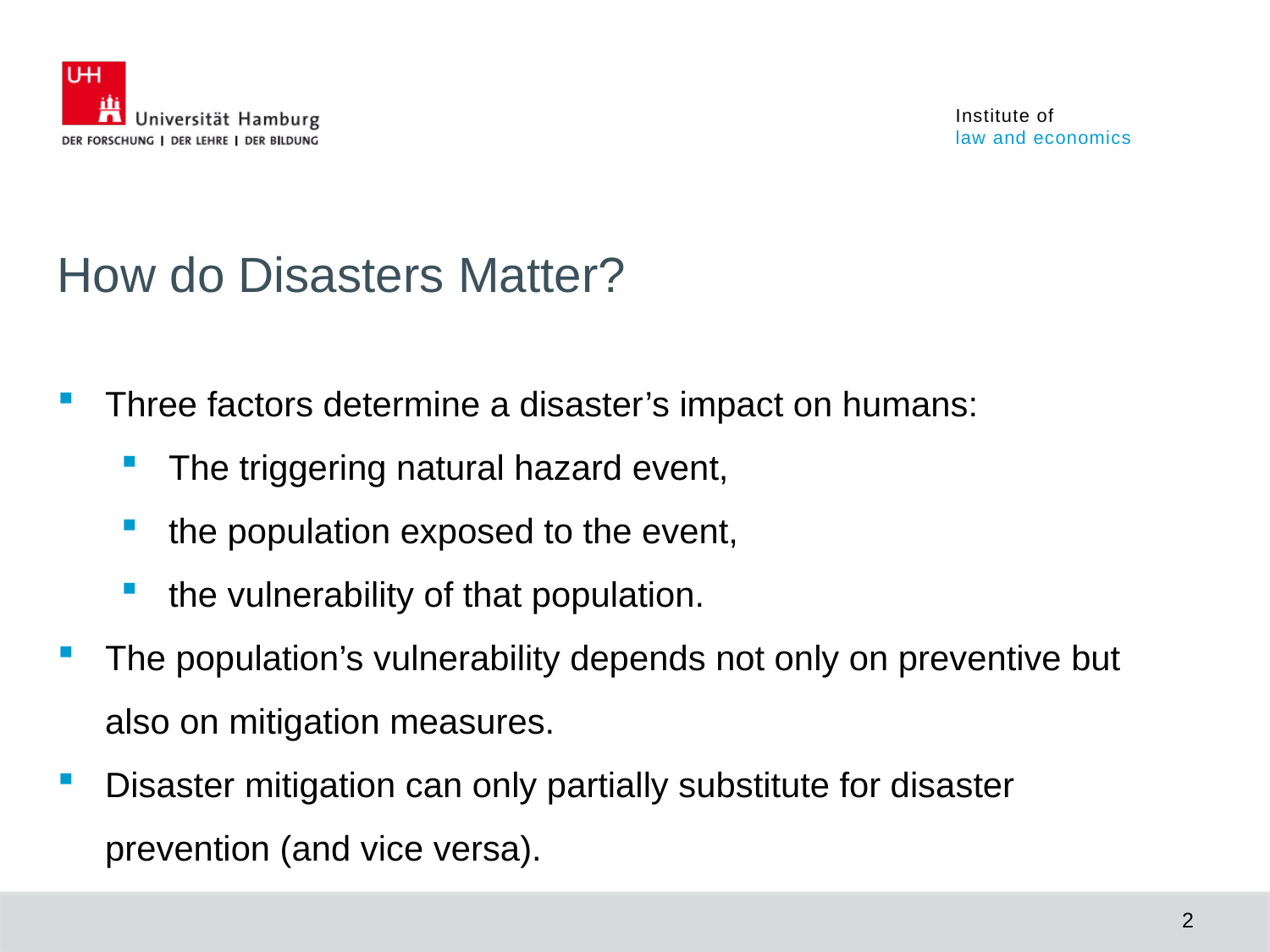

How do Disasters Matter?
Three factors determine a disaster’s impact on humans:
The triggering natural hazard event,
the population exposed to the event,
the vulnerability of that population.
The population’s vulnerability depends not only on preventive but also on mitigation measures.
Disaster mitigation can only partially substitute for disaster prevention (and vice versa).
2